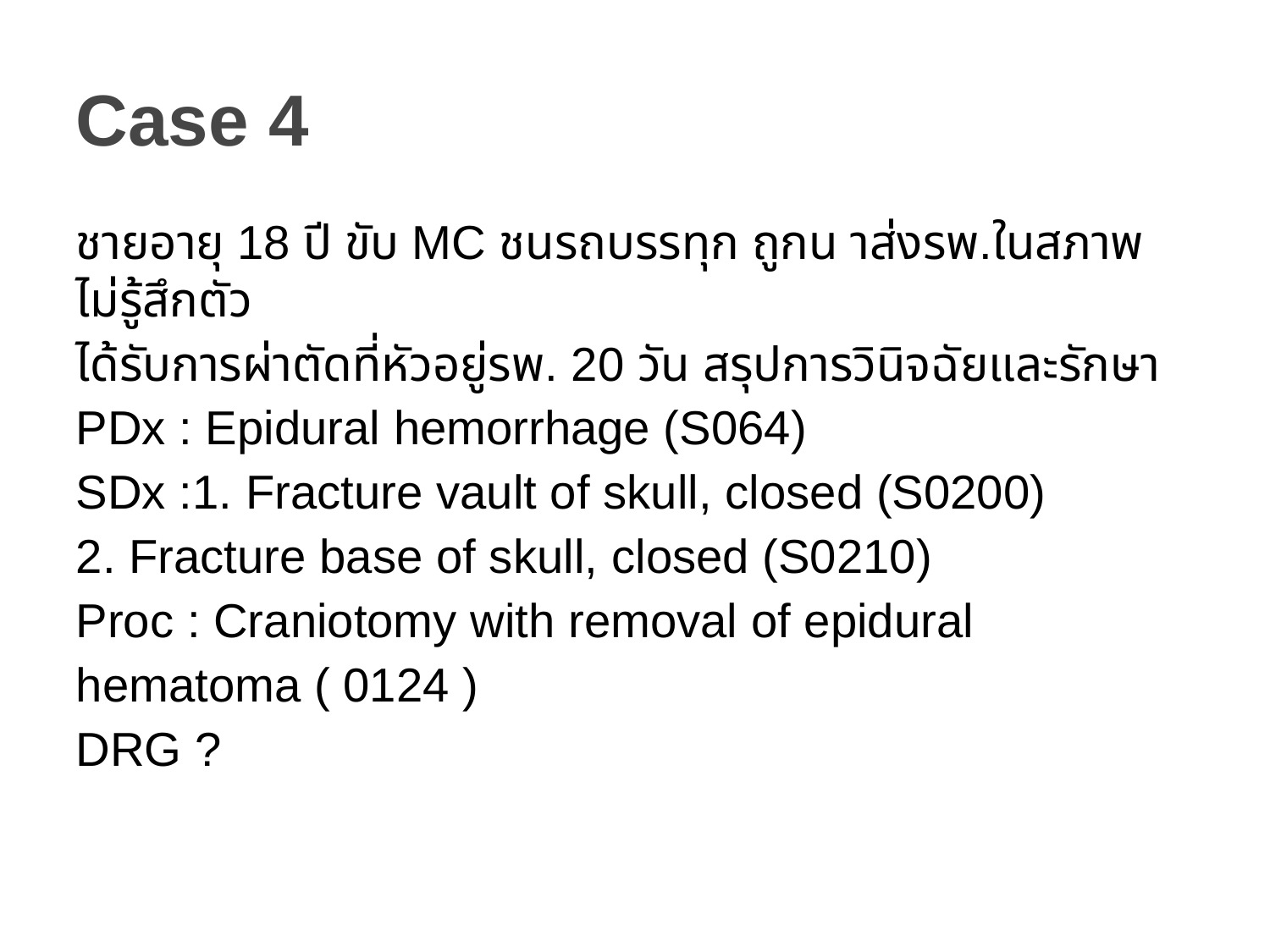

# Case 4
ชายอายุ 18 ปี ขับ MC ชนรถบรรทุก ถูกน าส่งรพ.ในสภาพไม่รู้สึกตัว
ได้รับการผ่าตัดที่หัวอยู่รพ. 20 วัน สรุปการวินิจฉัยและรักษา
PDx : Epidural hemorrhage (S064)
SDx :1. Fracture vault of skull, closed (S0200)
2. Fracture base of skull, closed (S0210)
Proc : Craniotomy with removal of epidural
hematoma ( 0124 )
DRG ?